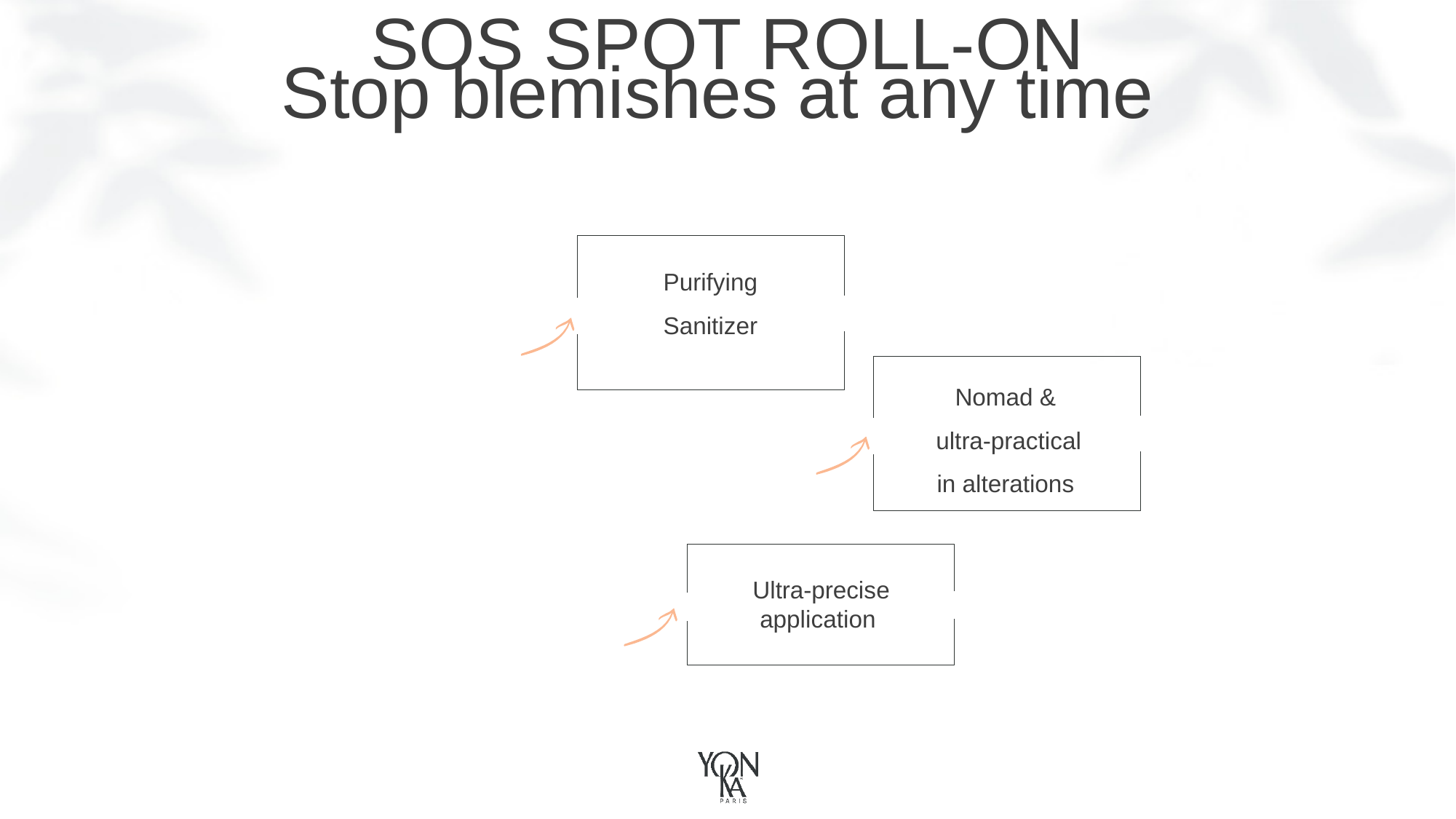

# SOS SPOT ROLL-ON Stop blemishes at any time

Purifying
Sanitizer

Nomad &
ultra-practical
in alterations

Ultra-precise application